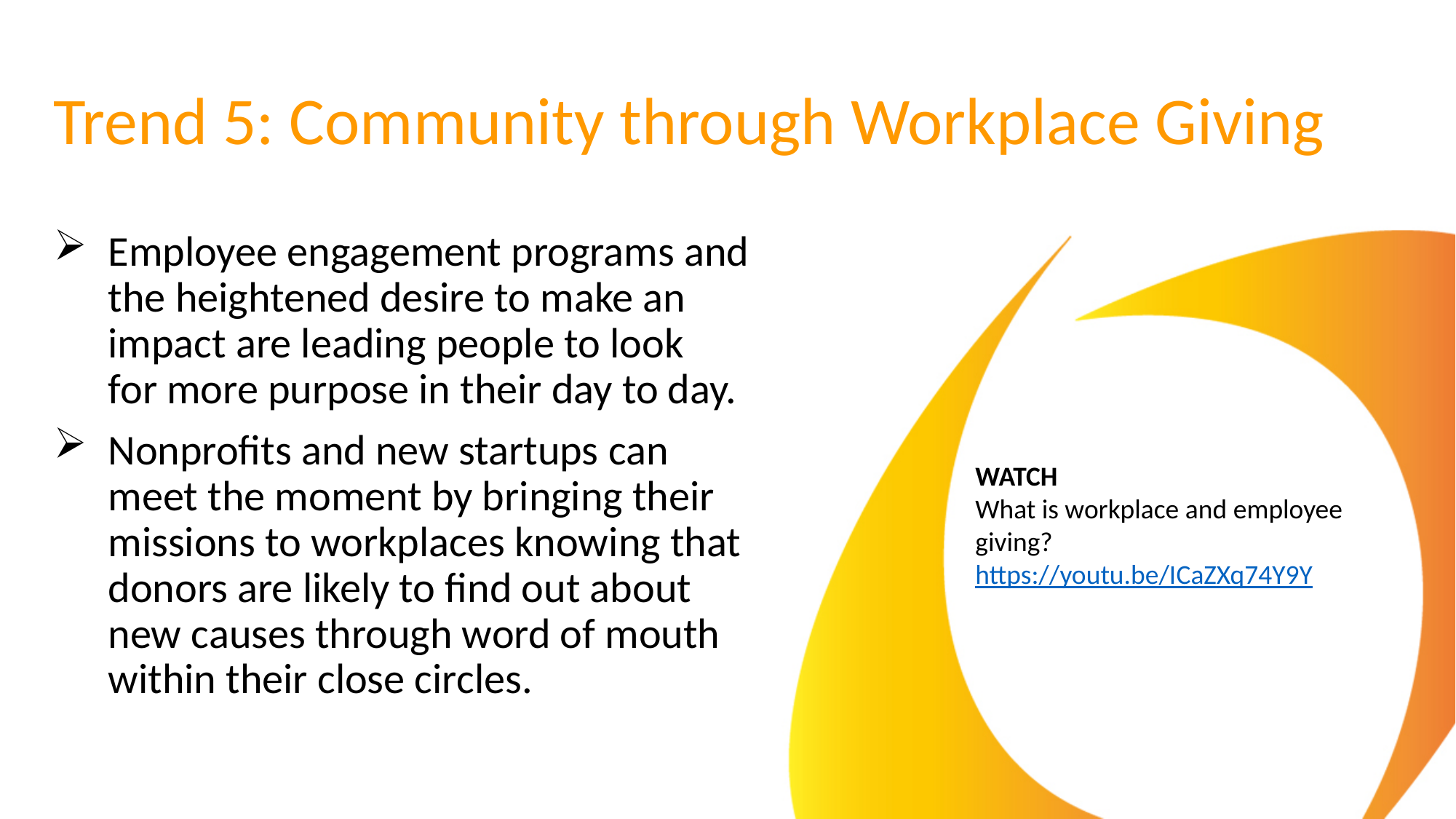

# Trend 5: Community through Workplace Giving
Employee engagement programs and the heightened desire to make an impact are leading people to look for more purpose in their day to day.
Nonprofits and new startups can meet the moment by bringing their missions to workplaces knowing that donors are likely to find out about new causes through word of mouth within their close circles.
WATCH
What is workplace and employee giving?
https://youtu.be/ICaZXq74Y9Y